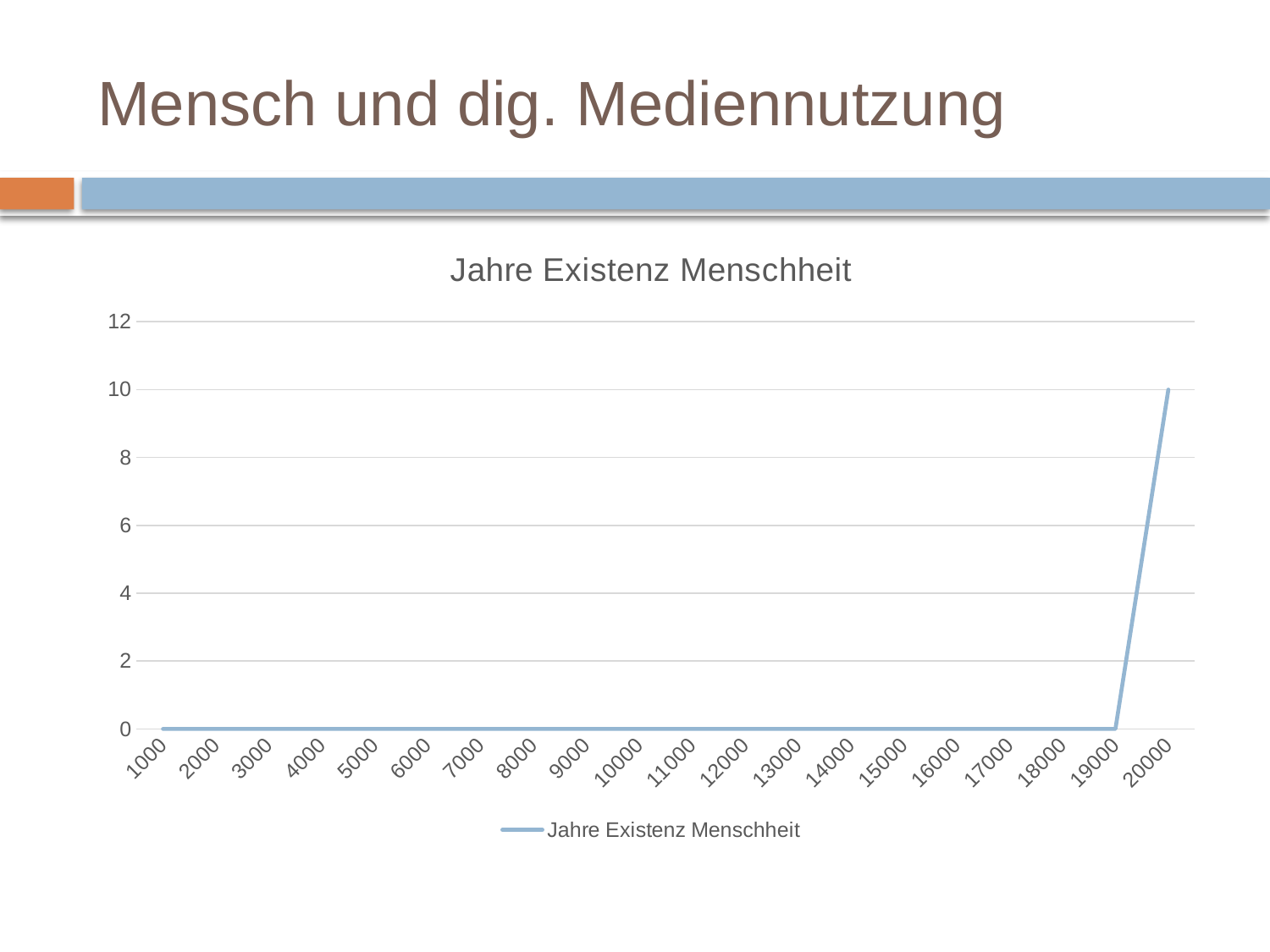

# Mensch und dig. Mediennutzung

### Chart:

| Category | Jahre Existenz Menschheit |
|---|---|
| 1000 | 0.0 |
| 2000 | 0.0 |
| 3000 | 0.0 |
| 4000 | 0.0 |
| 5000 | 0.0 |
| 6000 | 0.0 |
| 7000 | 0.0 |
| 8000 | 0.0 |
| 9000 | 0.0 |
| 10000 | 0.0 |
| 11000 | 0.0 |
| 12000 | 0.0 |
| 13000 | 0.0 |
| 14000 | 0.0 |
| 15000 | 0.0 |
| 16000 | 0.0 |
| 17000 | 0.0 |
| 18000 | 0.0 |
| 19000 | 0.0 |
| 20000 | 10.0 |